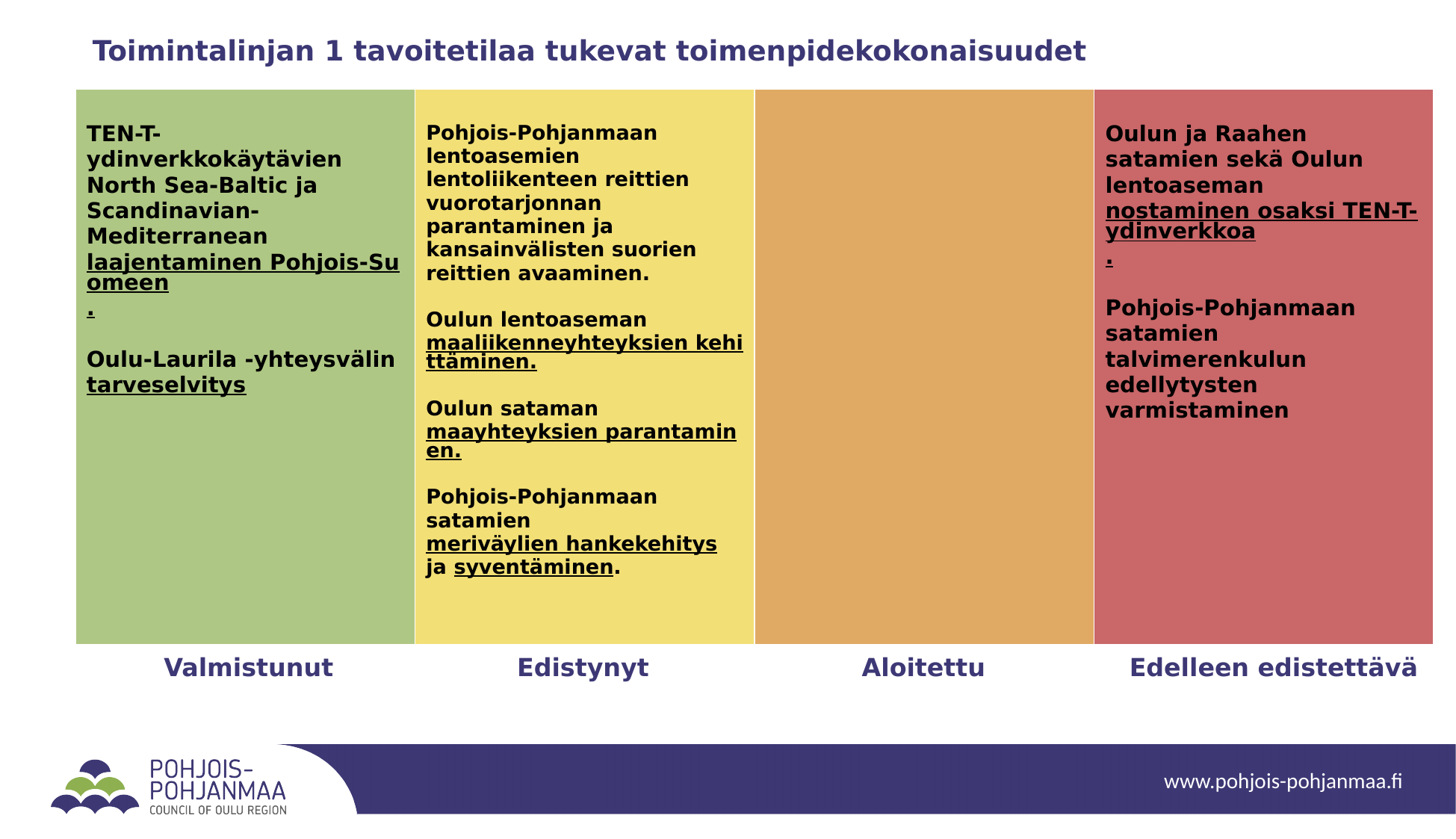

# Toimintalinjan 1 tavoitetilaa tukevat toimenpidekokonaisuudet
| TEN-T-ydinverkkokäytävien North Sea-Baltic ja Scandinavian-Mediterranean laajentaminen Pohjois-Suomeen. Oulu-Laurila -yhteysvälin tarveselvitys | Pohjois-Pohjanmaan lentoasemien lentoliikenteen reittien vuorotarjonnan parantaminen ja kansainvälisten suorien reittien avaaminen. Oulun lentoaseman maaliikenneyhteyksien kehittäminen. Oulun sataman maayhteyksien parantaminen. Pohjois-Pohjanmaan satamien meriväylien hankekehitys ja syventäminen. |  | Oulun ja Raahen satamien sekä Oulun lentoaseman nostaminen osaksi TEN-T-ydinverkkoa. Pohjois-Pohjanmaan satamien talvimerenkulun edellytysten varmistaminen |
| --- | --- | --- | --- |
         Valmistunut	           Edistynyt	            Aloitettu	    Edelleen edistettävä